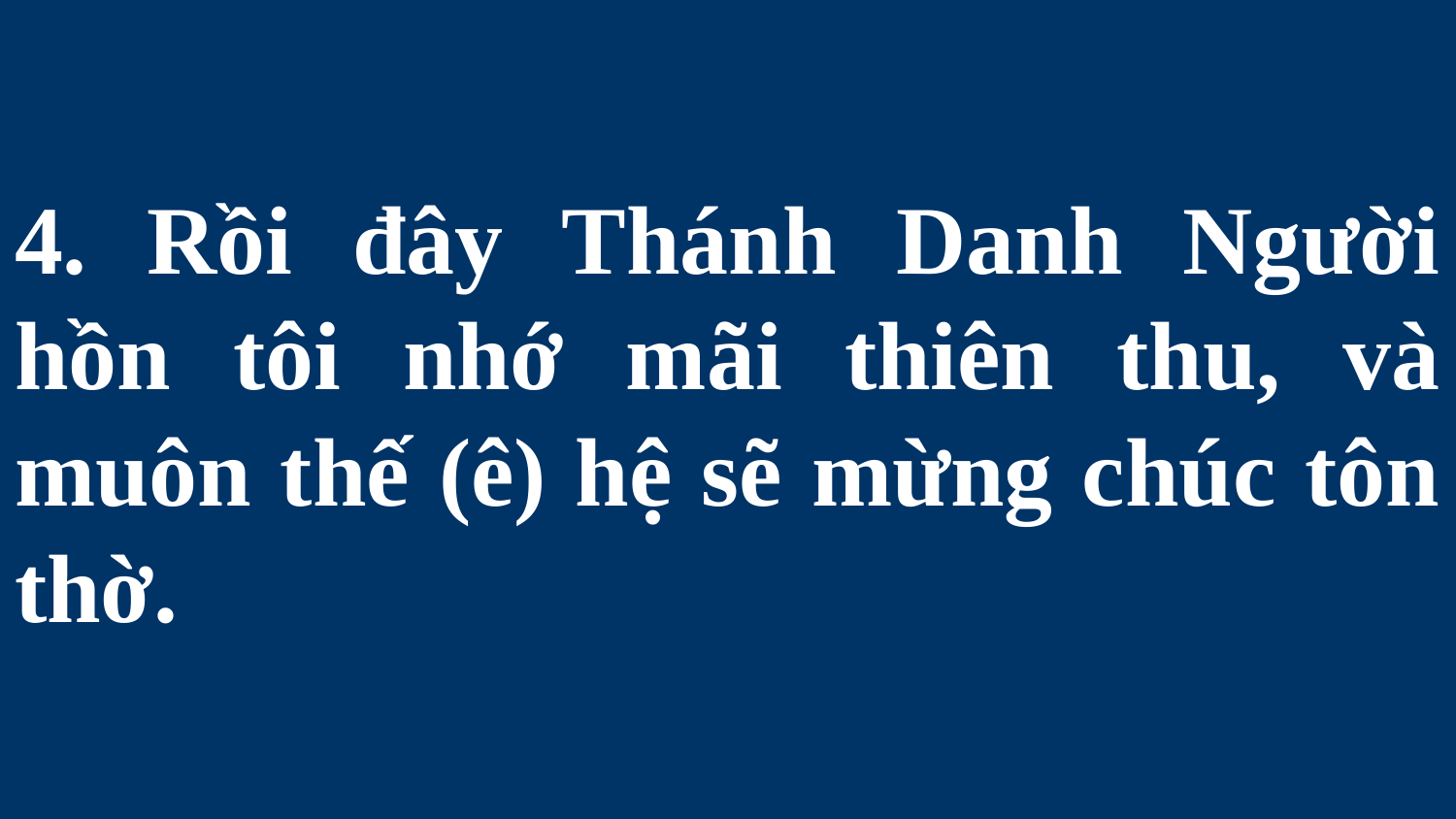

# 4. Rồi đây Thánh Danh Người hồn tôi nhớ mãi thiên thu, và muôn thế (ê) hệ sẽ mừng chúc tôn thờ.